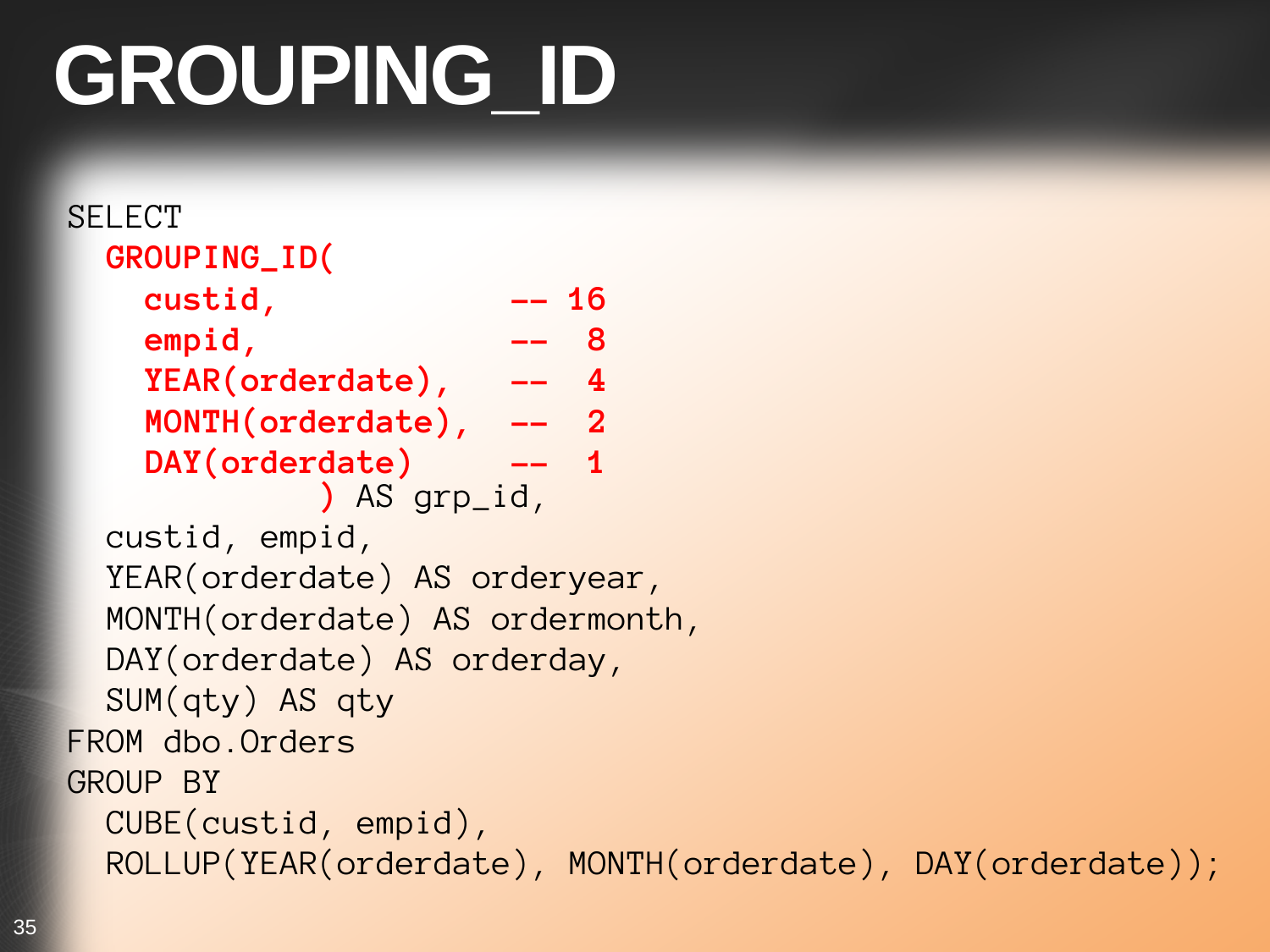

# GROUPING_ID
SELECT
  GROUPING_ID(
    custid,            -- 16
    empid,             --  8
    YEAR(orderdate),   --  4
    MONTH(orderdate),  --  2
    DAY(orderdate)     --  1
             ) AS grp_id,
  custid, empid,
  YEAR(orderdate) AS orderyear,
  MONTH(orderdate) AS ordermonth,
  DAY(orderdate) AS orderday,
  SUM(qty) AS qty
FROM dbo.Orders
GROUP BY
  CUBE(custid, empid),
  ROLLUP(YEAR(orderdate), MONTH(orderdate), DAY(orderdate));